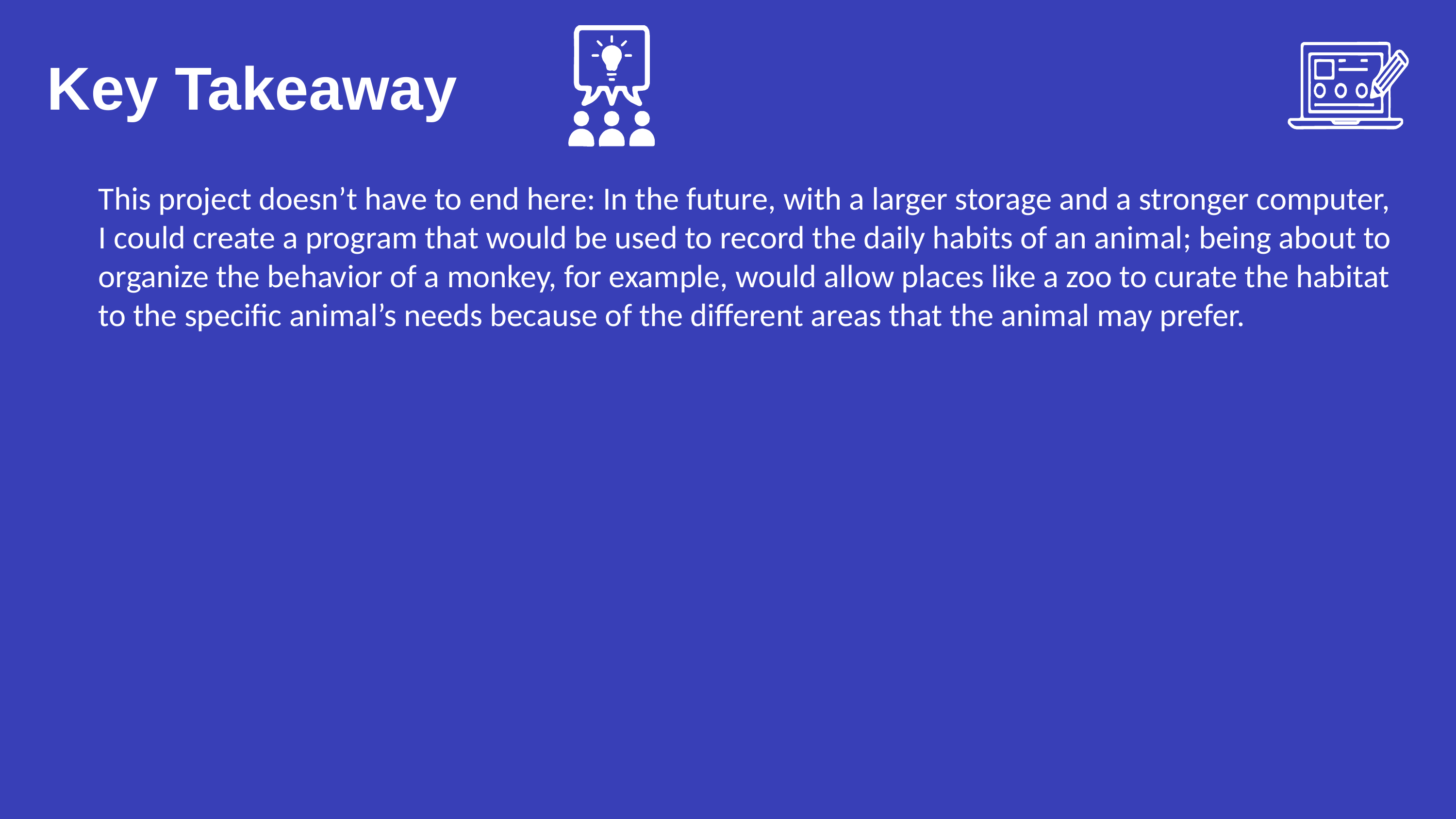

Key Takeaway
This project doesn’t have to end here: In the future, with a larger storage and a stronger computer, I could create a program that would be used to record the daily habits of an animal; being about to organize the behavior of a monkey, for example, would allow places like a zoo to curate the habitat to the specific animal’s needs because of the different areas that the animal may prefer.